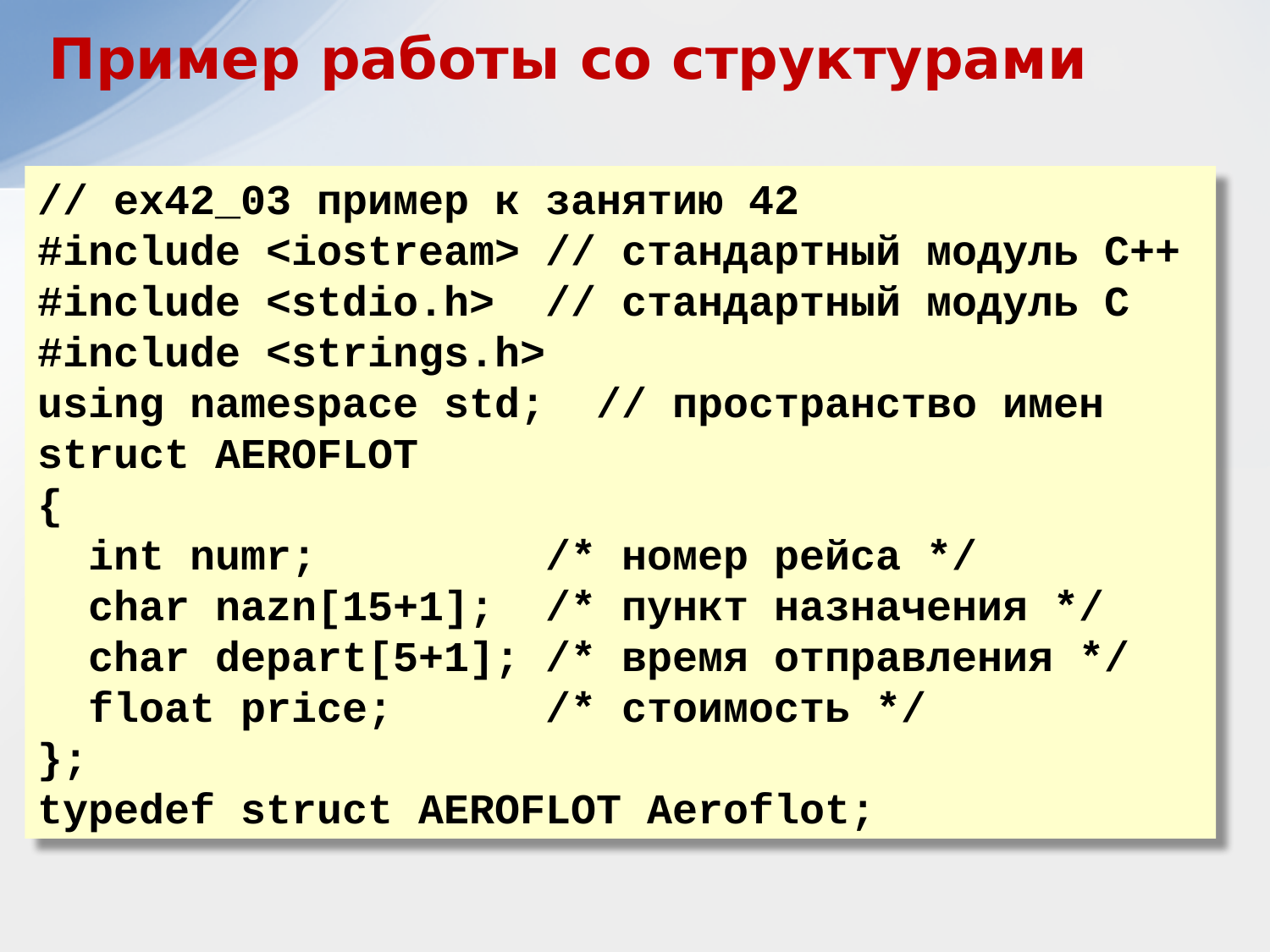

Пример работы со структурами
// ex42_03 пример к занятию 42
#include <iostream> // стандартный модуль C++
#include <stdio.h>  // стандартный модуль C
#include <strings.h>
using namespace std;  // пространство имен
struct AEROFLOT
{
  int numr;         /* номер рейса */
  char nazn[15+1];  /* пункт назначения */
  char depart[5+1]; /* время отправления */
  float price;      /* стоимость */
};
typedef struct AEROFLOT Aeroflot;